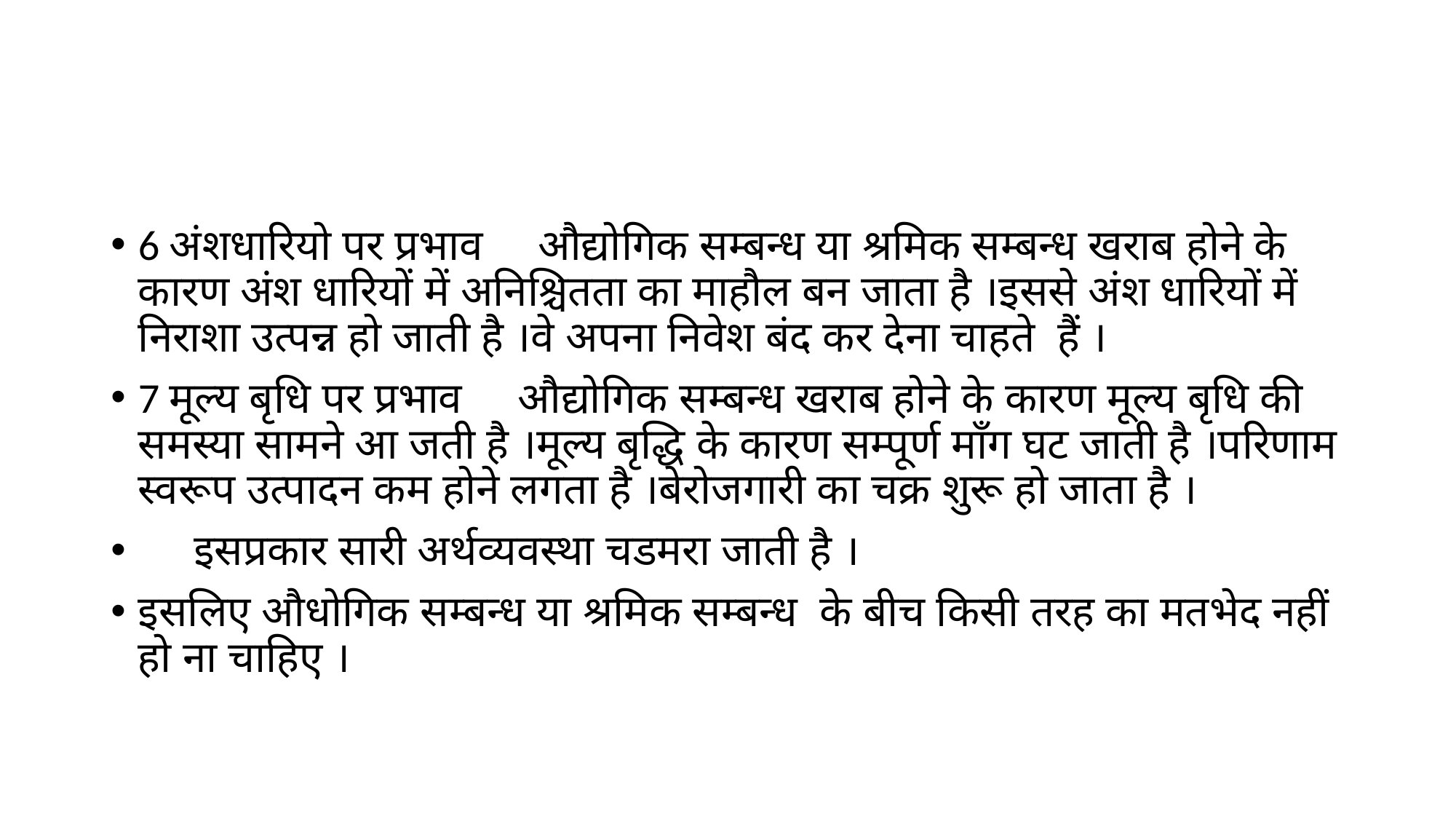

#
6 अंशधारियो पर प्रभाव     औद्योगिक सम्बन्ध या श्रमिक सम्बन्ध खराब होने के कारण अंश धारियों में अनिश्चितता का माहौल बन जाता है ।इससे अंश धारियों में निराशा उत्पन्न हो जाती है ।वे अपना निवेश बंद कर देना चाहते  हैं ।
7 मूल्य बृधि पर प्रभाव     औद्योगिक सम्बन्ध खराब होने के कारण मूल्य बृधि की समस्या सामने आ जती है ।मूल्य बृद्धि के कारण सम्पूर्ण माँग घट जाती है ।परिणाम स्वरूप उत्पादन कम होने लगता है ।बेरोजगारी का चक्र शुरू हो जाता है ।
     इसप्रकार सारी अर्थव्यवस्था चडमरा जाती है ।
इसलिए औधोगिक सम्बन्ध या श्रमिक सम्बन्ध  के बीच किसी तरह का मतभेद नहीं हो ना चाहिए ।